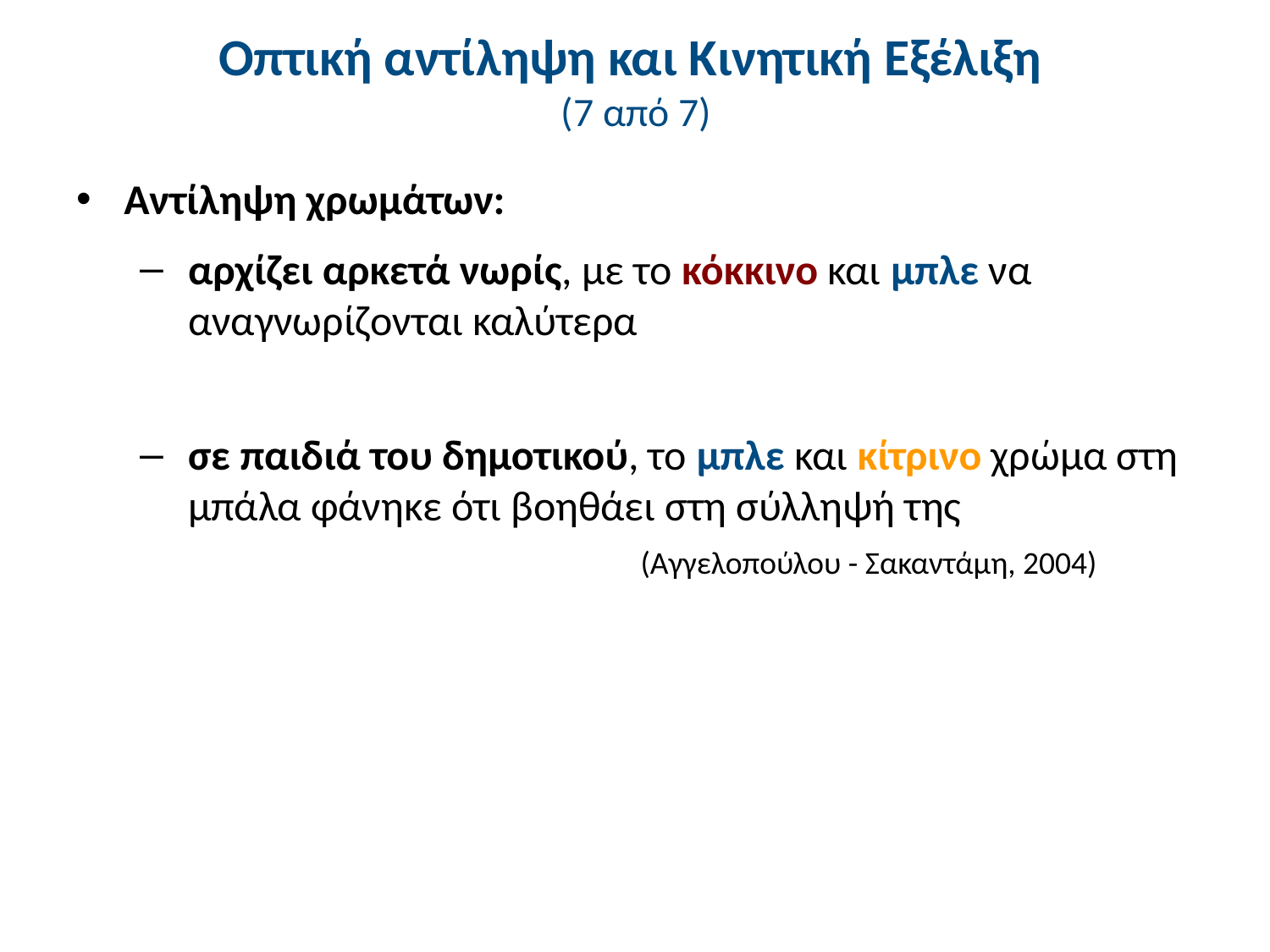

# Οπτική αντίληψη και Κινητική Εξέλιξη (7 από 7)
Αντίληψη χρωμάτων:
αρχίζει αρκετά νωρίς, με το κόκκινο και μπλε να αναγνωρίζονται καλύτερα

σε παιδιά του δημοτικού, το μπλε και κίτρινο χρώμα στη μπάλα φάνηκε ότι βοηθάει στη σύλληψή της
(Αγγελοπούλου - Σακαντάμη, 2004)